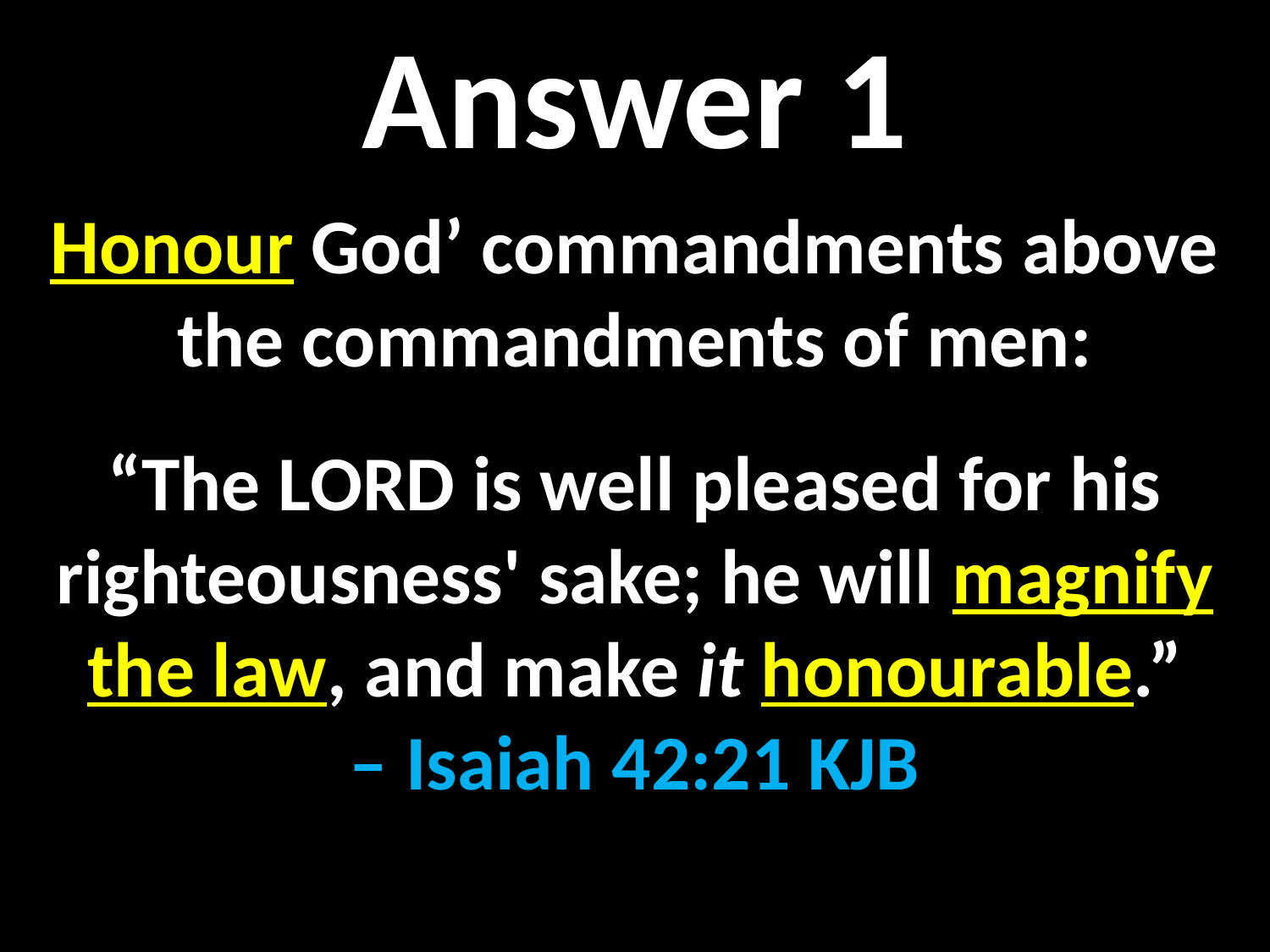

Answer 1
Honour God’ commandments above the commandments of men:

“The LORD is well pleased for his righteousness' sake; he will magnify the law, and make it honourable.”
– Isaiah 42:21 KJB